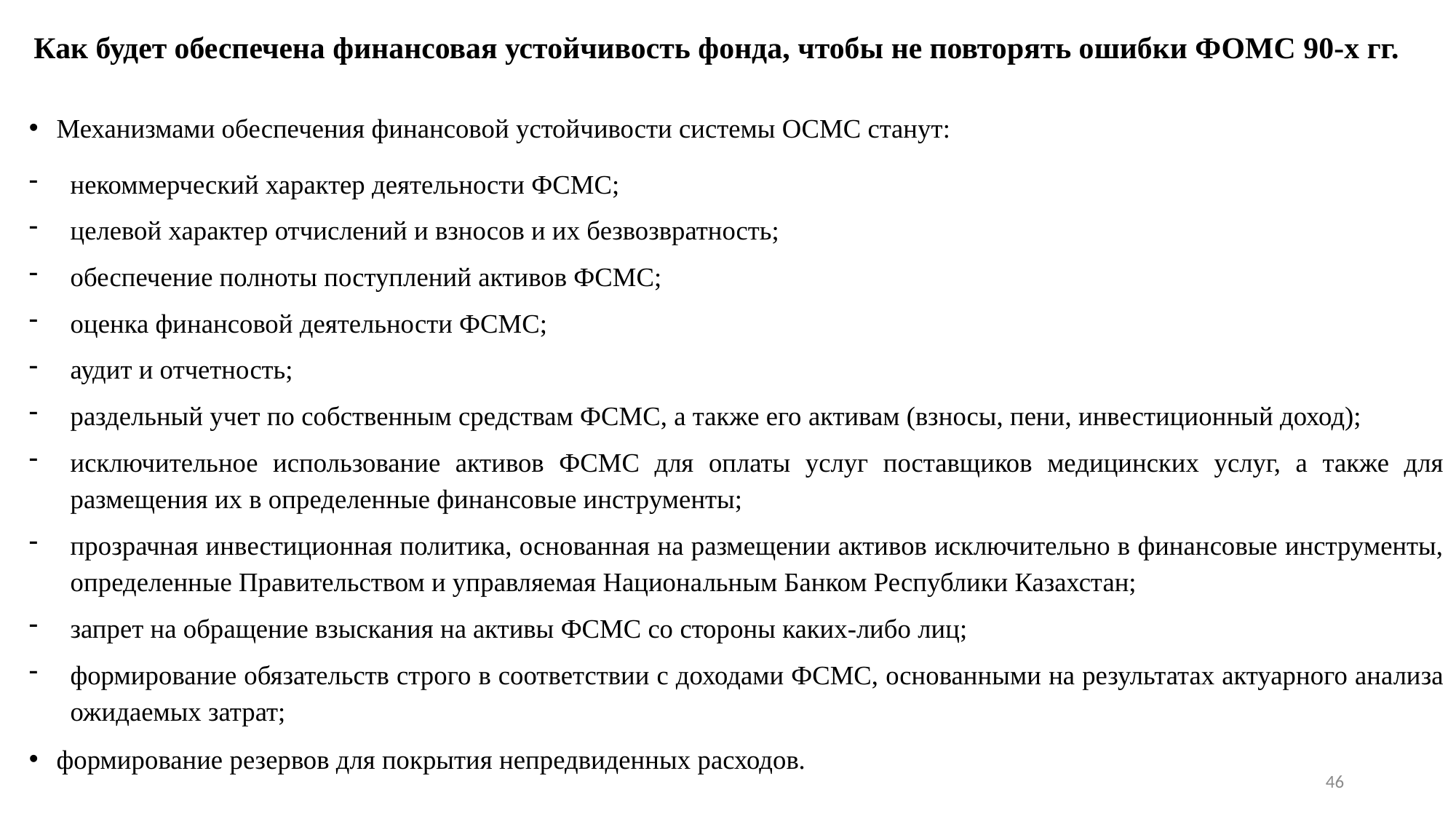

# Как будет обеспечена финансовая устойчивость фонда, чтобы не повторять ошибки ФОМС 90-х гг.
Механизмами обеспечения финансовой устойчивости системы ОСМС станут:
некоммерческий характер деятельности ФСМС;
целевой характер отчислений и взносов и их безвозвратность;
обеспечение полноты поступлений активов ФСМС;
оценка финансовой деятельности ФСМС;
аудит и отчетность;
раздельный учет по собственным средствам ФСМС, а также его активам (взносы, пени, инвестиционный доход);
исключительное использование активов ФСМС для оплаты услуг поставщиков медицинских услуг, а также для размещения их в определенные финансовые инструменты;
прозрачная инвестиционная политика, основанная на размещении активов исключительно в финансовые инструменты, определенные Правительством и управляемая Национальным Банком Республики Казахстан;
запрет на обращение взыскания на активы ФСМС со стороны каких-либо лиц;
формирование обязательств строго в соответствии с доходами ФСМС, основанными на результатах актуарного анализа ожидаемых затрат;
формирование резервов для покрытия непредвиденных расходов.
46